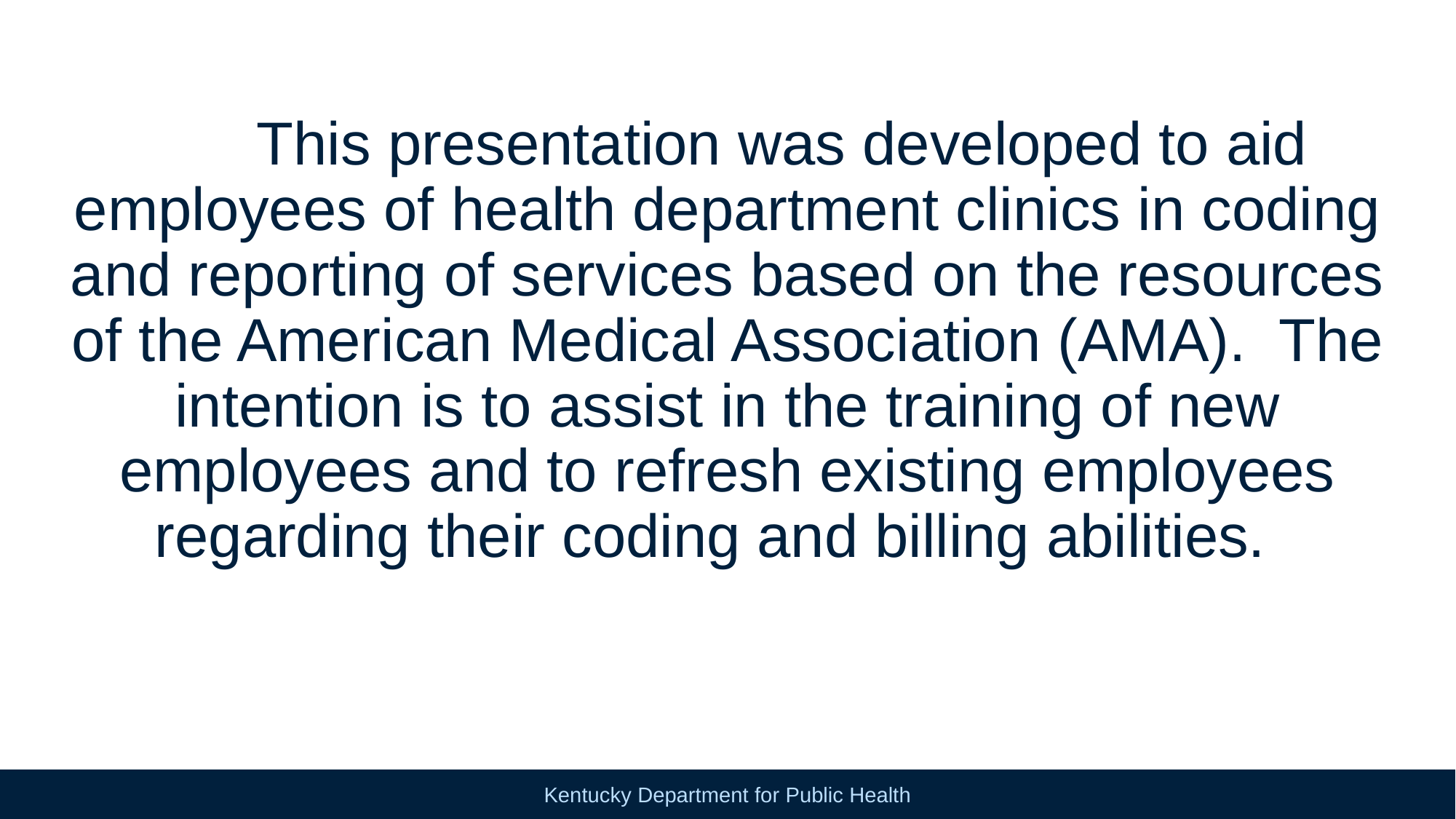

# This presentation was developed to aid employees of health department clinics in coding and reporting of services based on the resources of the American Medical Association (AMA).  The intention is to assist in the training of new employees and to refresh existing employees regarding their coding and billing abilities.
2